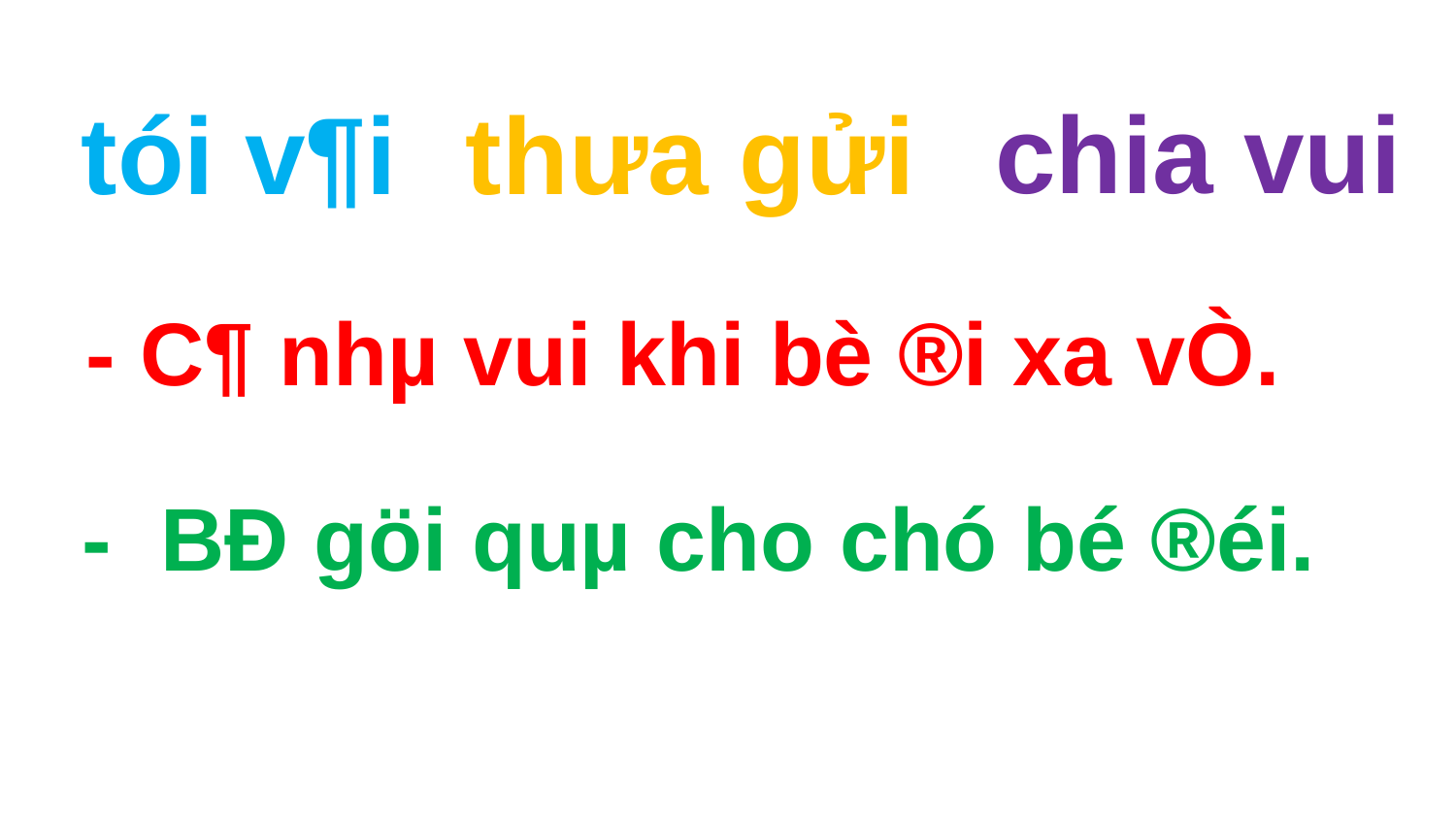

chia vui
  tói v¶i
thưa gửi
 - C¶ nhµ vui khi bè ®i xa vÒ.
-  BÐ göi quµ­ cho chó bé ®éi.